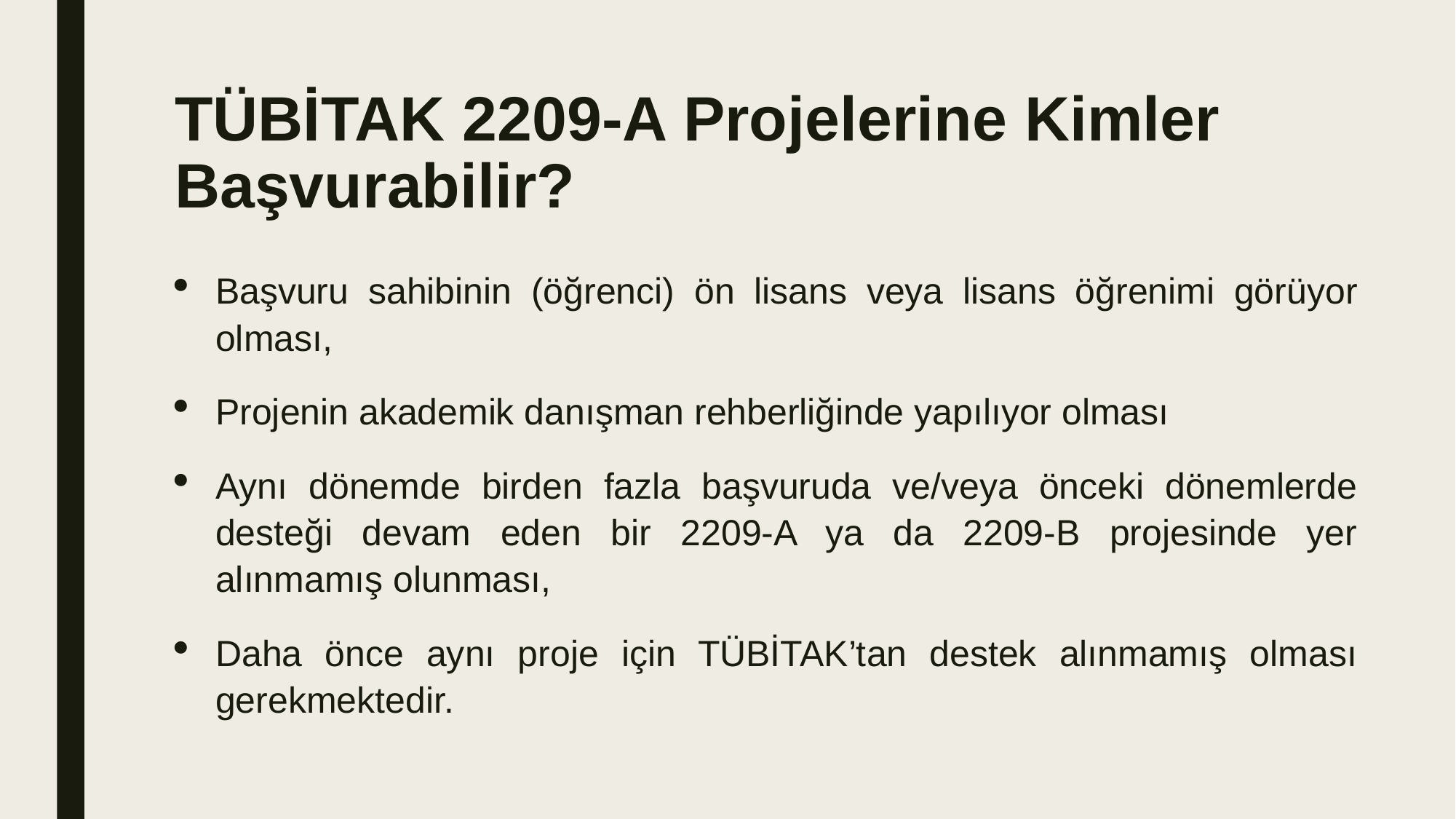

# TÜBİTAK 2209-A Projelerine Kimler Başvurabilir?
Başvuru sahibinin (öğrenci) ön lisans veya lisans öğrenimi görüyor olması,
Projenin akademik danışman rehberliğinde yapılıyor olması
Aynı dönemde birden fazla başvuruda ve/veya önceki dönemlerde desteği devam eden bir 2209-A ya da 2209-B projesinde yer alınmamış olunması,
Daha önce aynı proje için TÜBİTAK’tan destek alınmamış olması gerekmektedir.